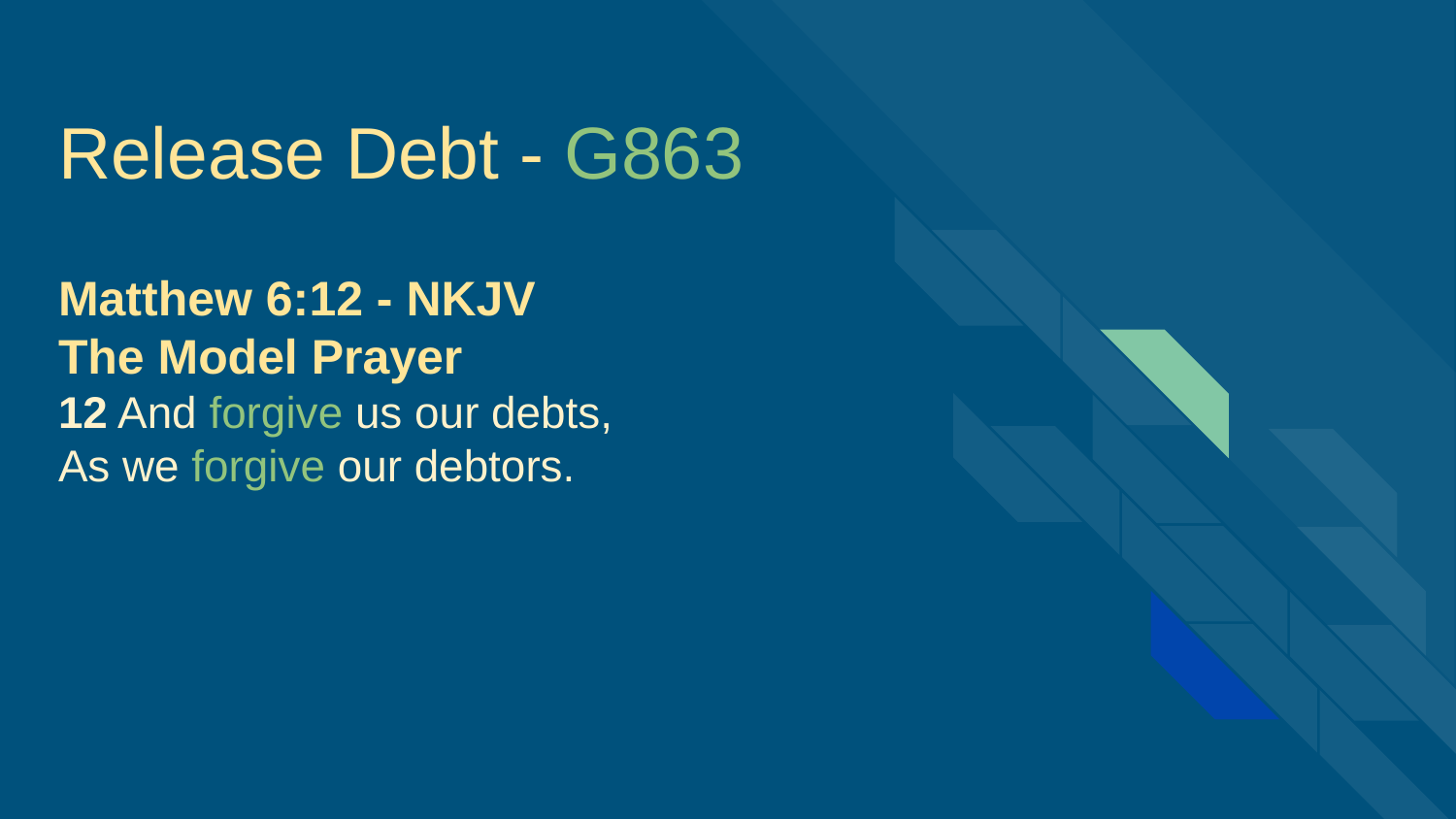

# Release Debt - G863
Matthew 6:12 - NKJV
The Model Prayer
12 And forgive us our debts,
As we forgive our debtors.